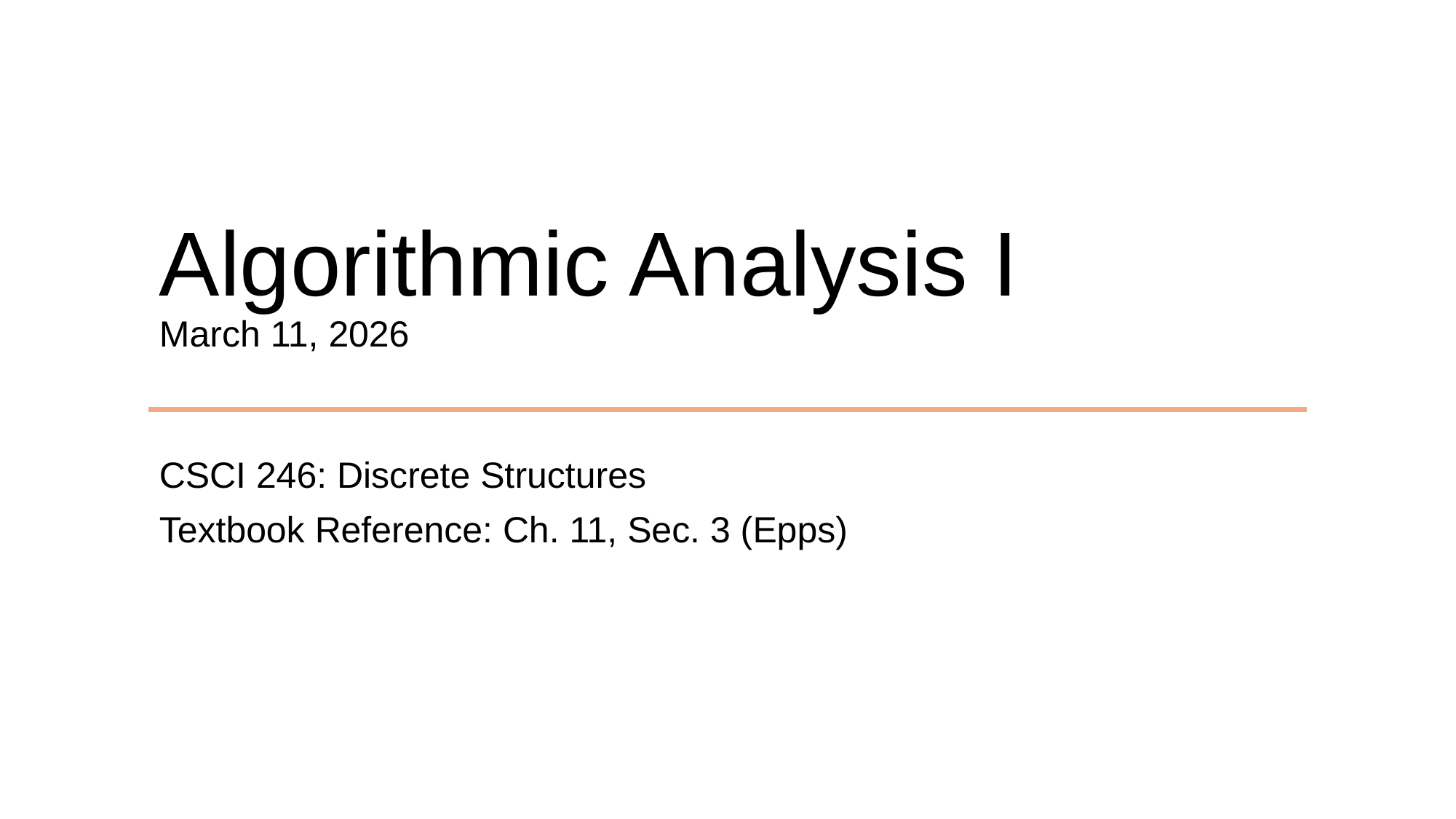

# Algorithmic Analysis I March 11, 2026
CSCI 246: Discrete Structures
Textbook Reference: Ch. 11, Sec. 3 (Epps)